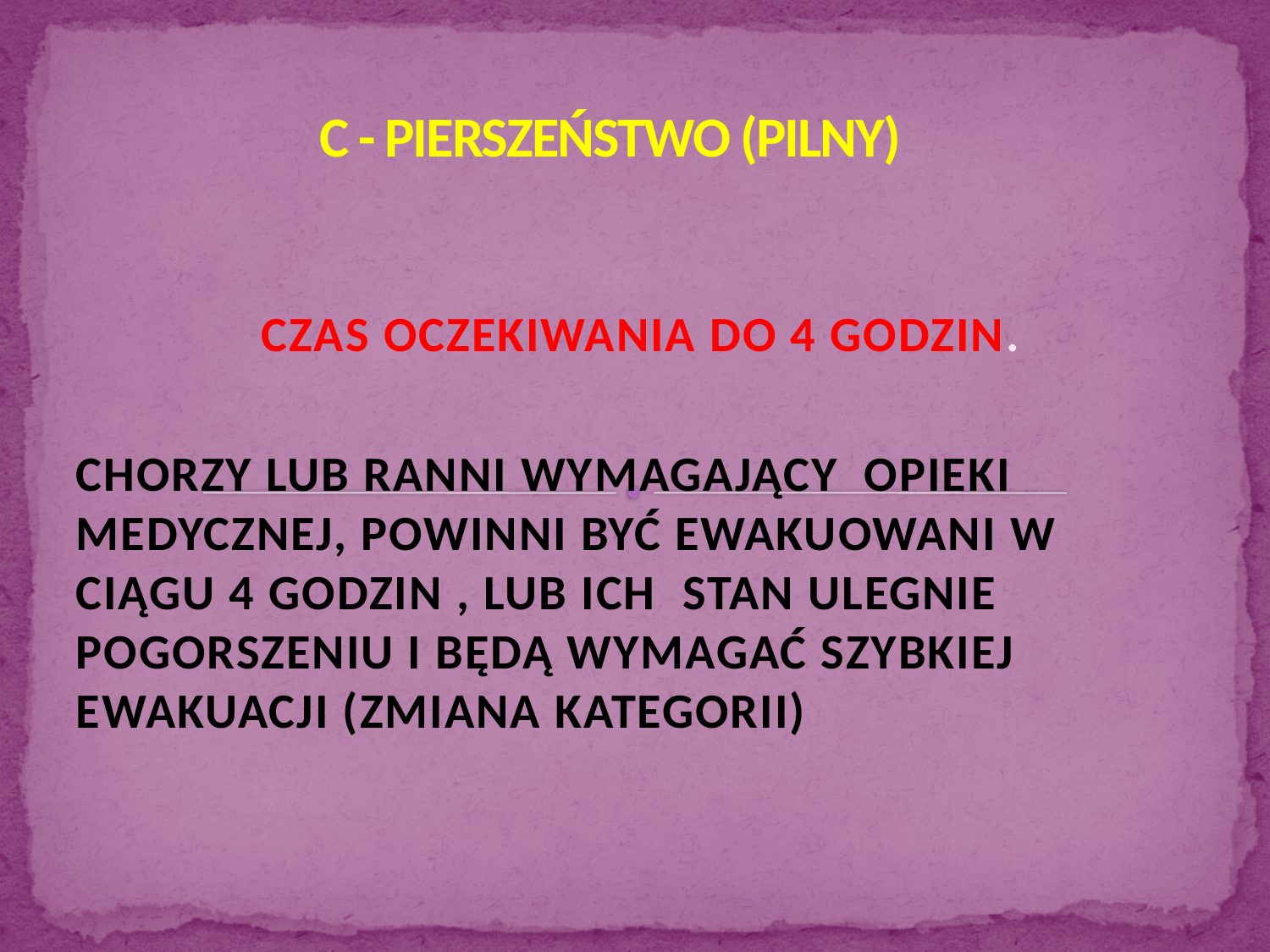

# C - PIERSZEŃSTWO (PILNY)
CZAS OCZEKIWANIA DO 4 GODZIN.

CHORZY LUB RANNI WYMAGAJĄCY  OPIEKI MEDYCZNEJ, POWINNI BYĆ EWAKUOWANI W CIĄGU 4 GODZIN , LUB ICH  STAN ULEGNIE POGORSZENIU I BĘDĄ WYMAGAĆ SZYBKIEJ EWAKUACJI (ZMIANA KATEGORII)